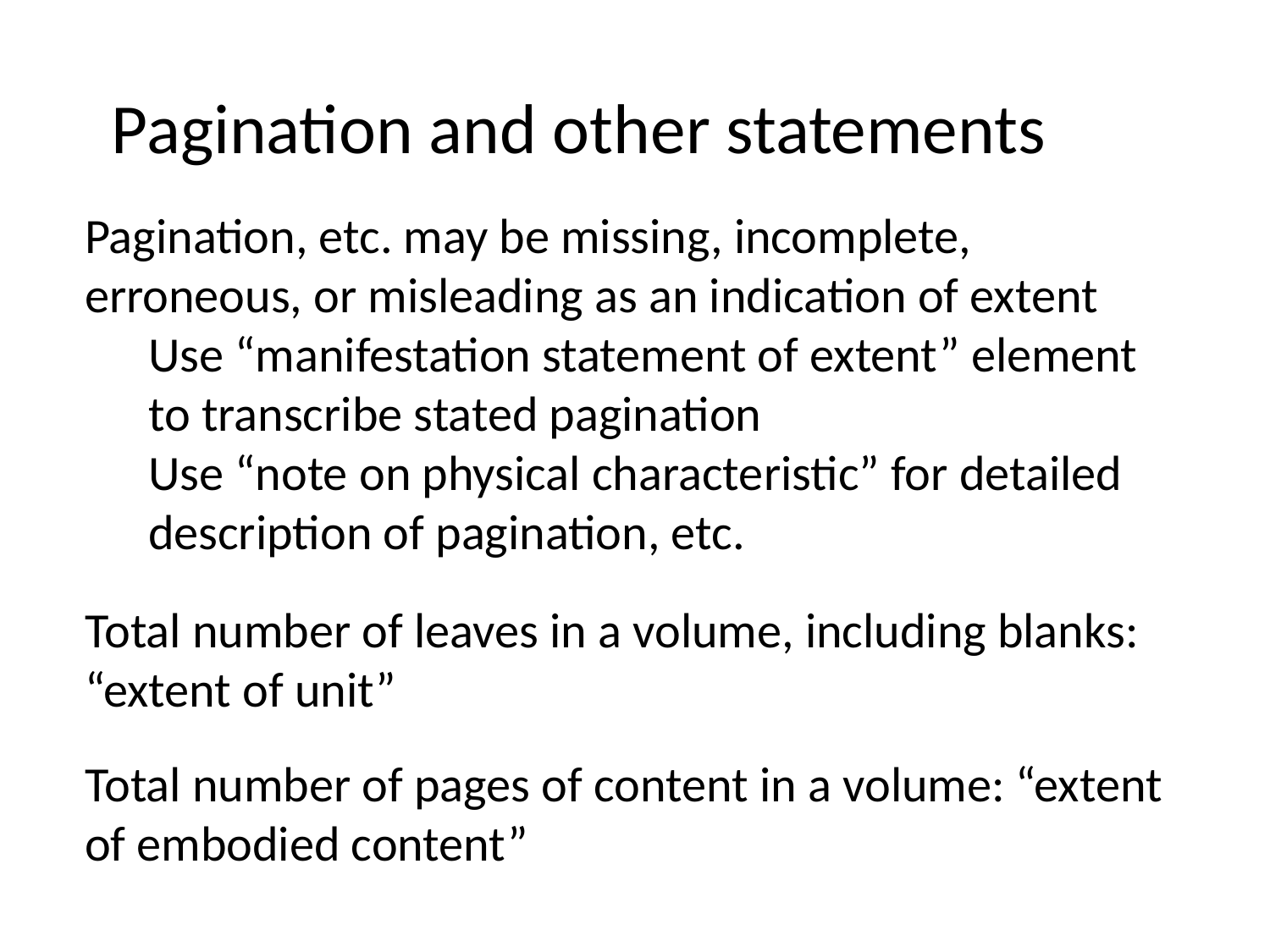

Pagination and other statements
Pagination, etc. may be missing, incomplete, erroneous, or misleading as an indication of extent
Use “manifestation statement of extent” element to transcribe stated pagination
Use “note on physical characteristic” for detailed description of pagination, etc.
Total number of leaves in a volume, including blanks: “extent of unit”
Total number of pages of content in a volume: “extent of embodied content”